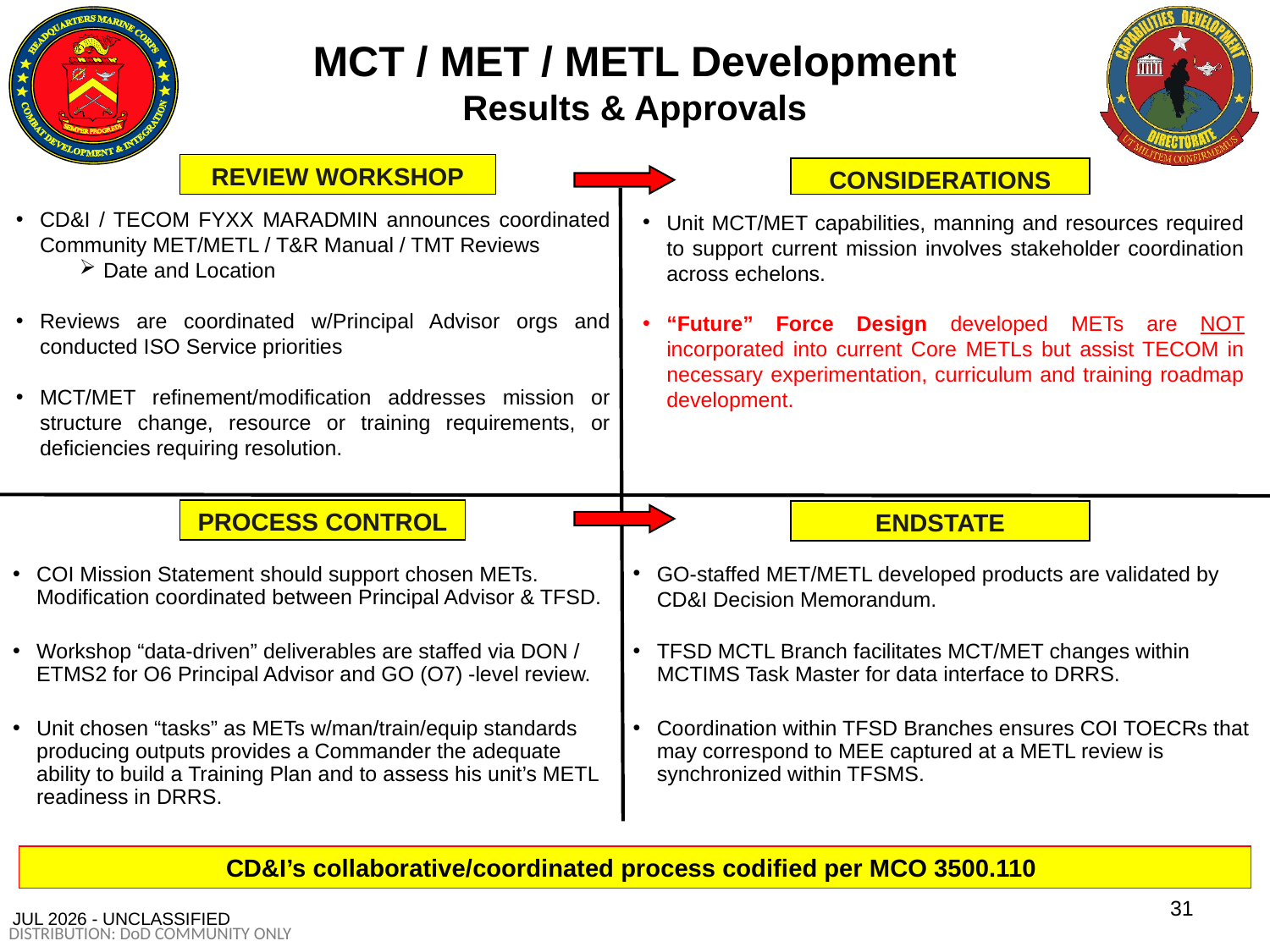

MCT / MET / METL Development
Results & Approvals
REVIEW WORKSHOP
CONSIDERATIONS

CD&I / TECOM FYXX MARADMIN announces coordinated Community MET/METL / T&R Manual / TMT Reviews
Date and Location

Reviews are coordinated w/Principal Advisor orgs and conducted ISO Service priorities

MCT/MET refinement/modification addresses mission or structure change, resource or training requirements, or deficiencies requiring resolution.
Unit MCT/MET capabilities, manning and resources required to support current mission involves stakeholder coordination across echelons.

“Future” Force Design developed METs are NOT incorporated into current Core METLs but assist TECOM in necessary experimentation, curriculum and training roadmap development.

PROCESS CONTROL
ENDSTATE

GO-staffed MET/METL developed products are validated by CD&I Decision Memorandum.

TFSD MCTL Branch facilitates MCT/MET changes within MCTIMS Task Master for data interface to DRRS.

Coordination within TFSD Branches ensures COI TOECRs that may correspond to MEE captured at a METL review is synchronized within TFSMS.

COI Mission Statement should support chosen METs.  Modification coordinated between Principal Advisor & TFSD.

Workshop “data-driven” deliverables are staffed via DON / ETMS2 for O6 Principal Advisor and GO (O7) -level review.

Unit chosen “tasks” as METs w/man/train/equip standards producing outputs provides a Commander the adequate ability to build a Training Plan and to assess his unit’s METL readiness in DRRS.

CD&I’s collaborative/coordinated process codified per MCO 3500.110
31